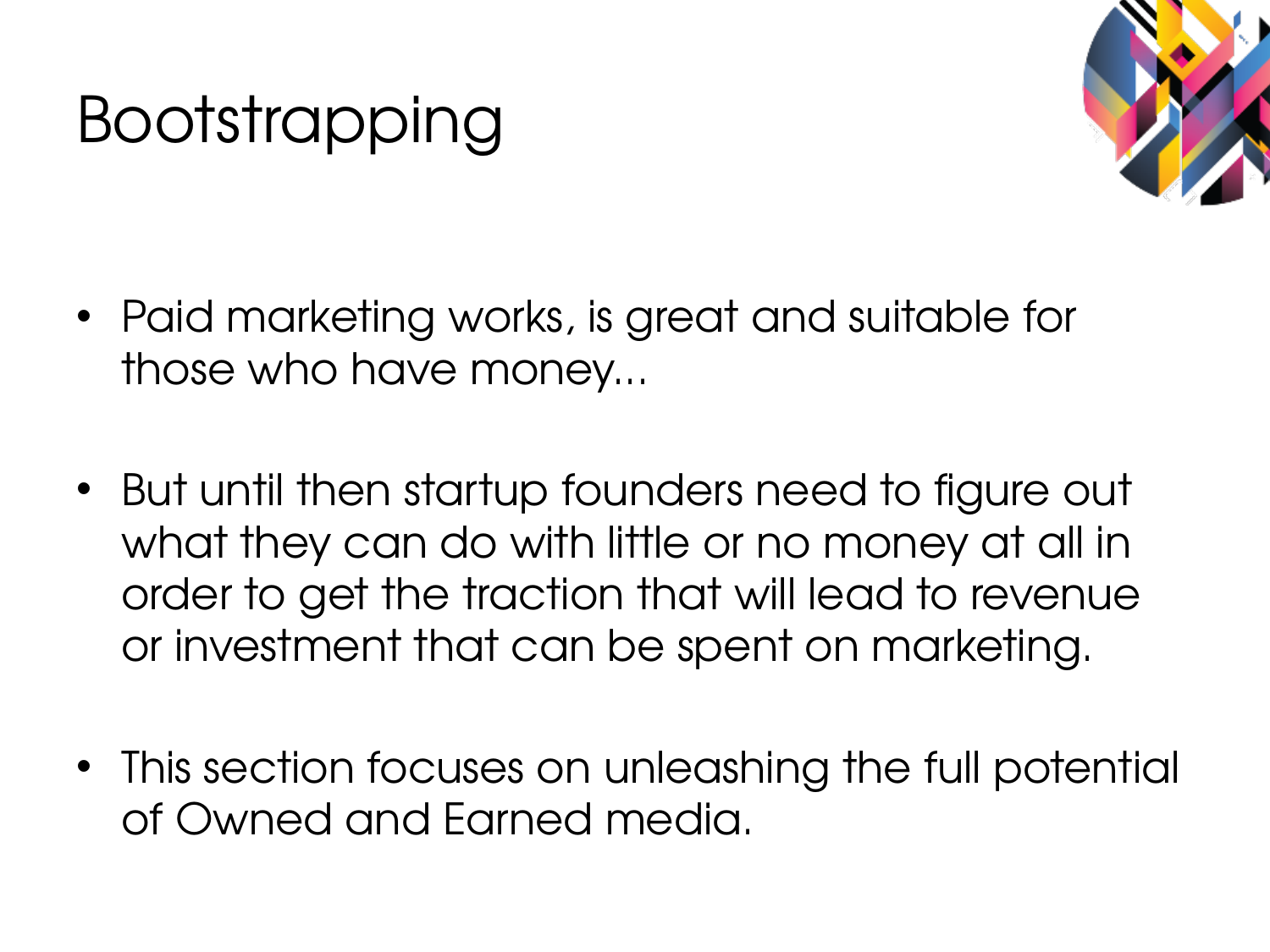

# Bootstrapping

Paid marketing works, is great and suitable for those who have money...

But until then startup founders need to figure out what they can do with little or no money at all in order to get the traction that will lead to revenue or investment that can be spent on marketing.

This section focuses on unleashing the full potential of Owned and Earned media.